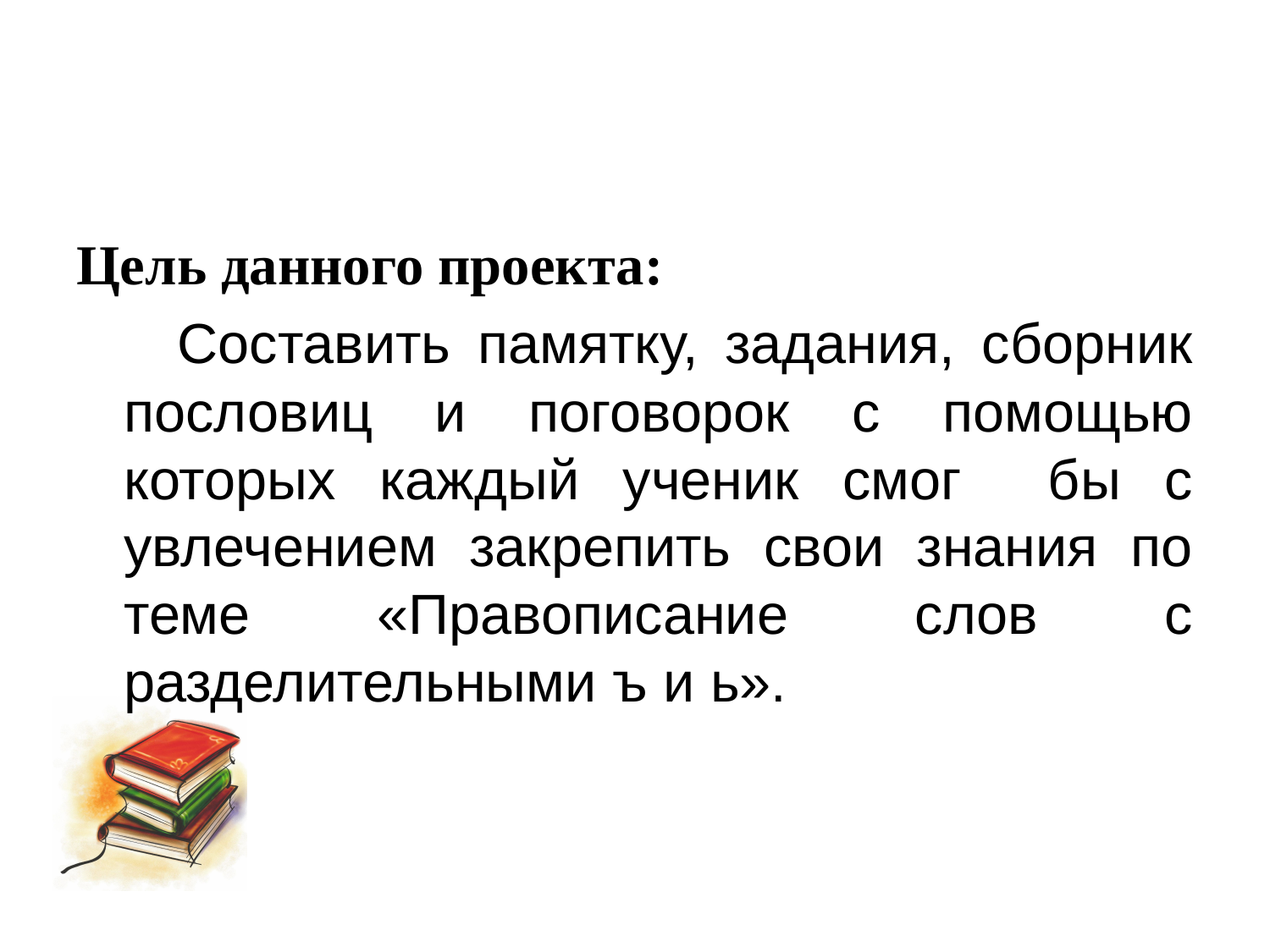

#
Цель данного проекта:
    Составить памятку, задания, сборник пословиц и поговорок с помощью которых каждый ученик смог  бы с увлечением закрепить свои знания по теме «Правописание слов с разделительными ъ и ь».